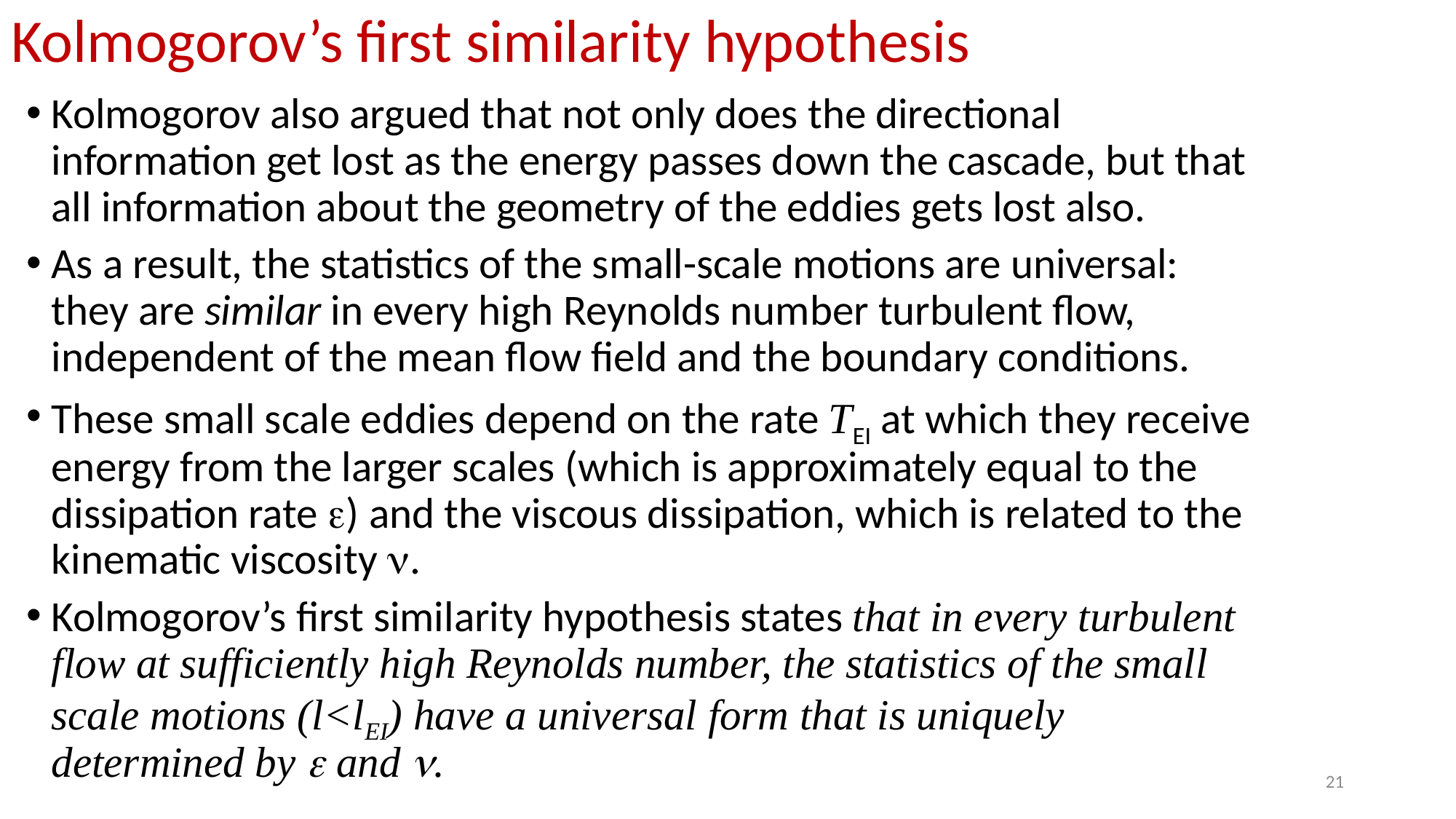

# Kolmogorov’s first similarity hypothesis
Kolmogorov also argued that not only does the directional information get lost as the energy passes down the cascade, but that all information about the geometry of the eddies gets lost also.
As a result, the statistics of the small-scale motions are universal: they are similar in every high Reynolds number turbulent flow, independent of the mean flow field and the boundary conditions.
These small scale eddies depend on the rate TEI at which they receive energy from the larger scales (which is approximately equal to the dissipation rate ε) and the viscous dissipation, which is related to the kinematic viscosity ν.
Kolmogorov’s first similarity hypothesis states that in every turbulent flow at sufficiently high Reynolds number, the statistics of the small scale motions (l<lEI) have a universal form that is uniquely determined by ε and ν.

21